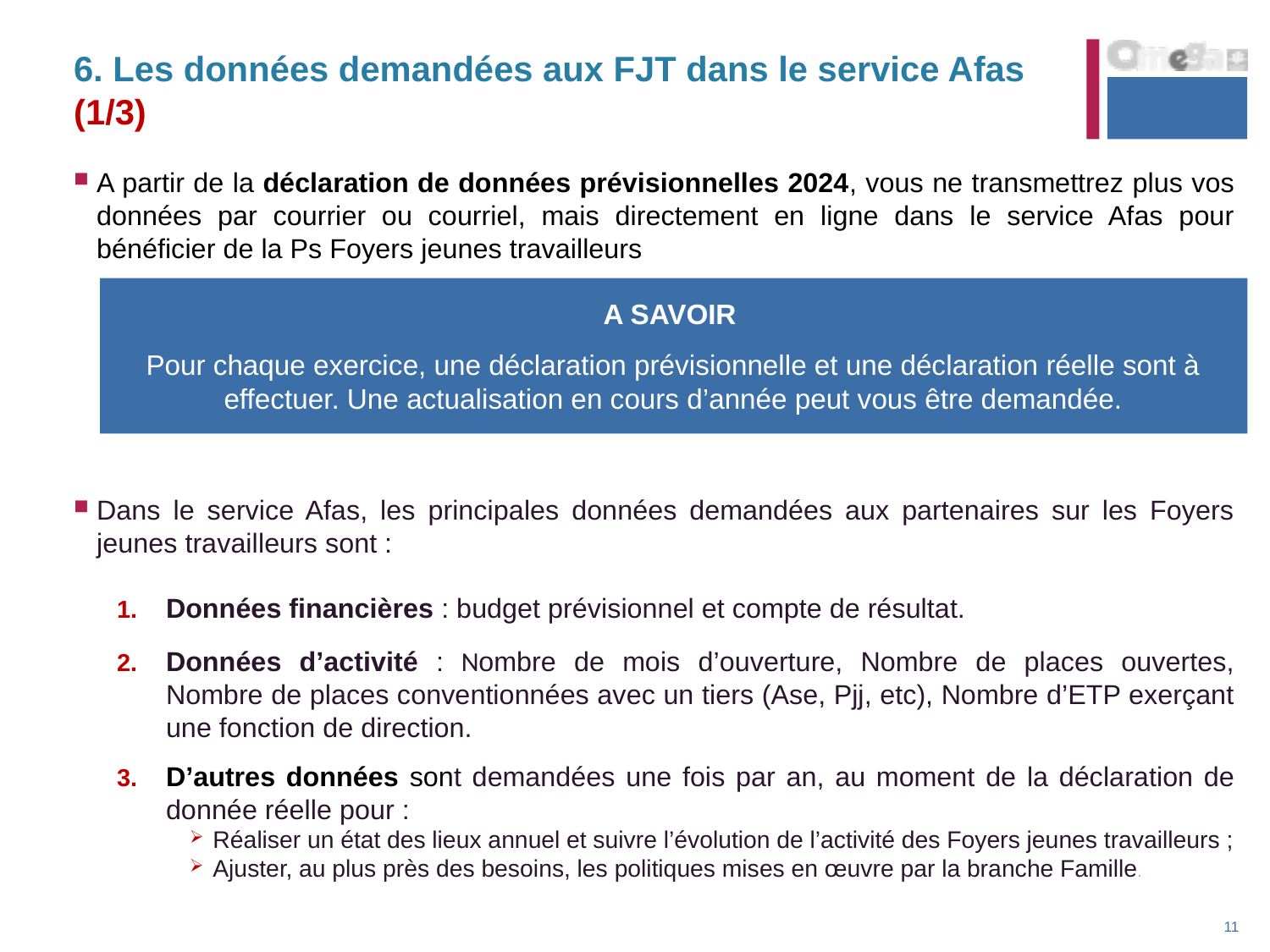

# 6. Les données demandées aux FJT dans le service Afas (1/3)
A partir de la déclaration de données prévisionnelles 2024, vous ne transmettrez plus vos données par courrier ou courriel, mais directement en ligne dans le service Afas pour bénéficier de la Ps Foyers jeunes travailleurs

Dans le service Afas, les principales données demandées aux partenaires sur les Foyers jeunes travailleurs sont :

Données financières : budget prévisionnel et compte de résultat.

Données d’activité : Nombre de mois d’ouverture, Nombre de places ouvertes, Nombre de places conventionnées avec un tiers (Ase, Pjj, etc), Nombre d’ETP exerçant une fonction de direction.

D’autres données sont demandées une fois par an, au moment de la déclaration de donnée réelle pour :
Réaliser un état des lieux annuel et suivre l’évolution de l’activité des Foyers jeunes travailleurs ;
Ajuster, au plus près des besoins, les politiques mises en œuvre par la branche Famille.

A SAVOIR

Pour chaque exercice, une déclaration prévisionnelle et une déclaration réelle sont à effectuer. Une actualisation en cours d’année peut vous être demandée.
11